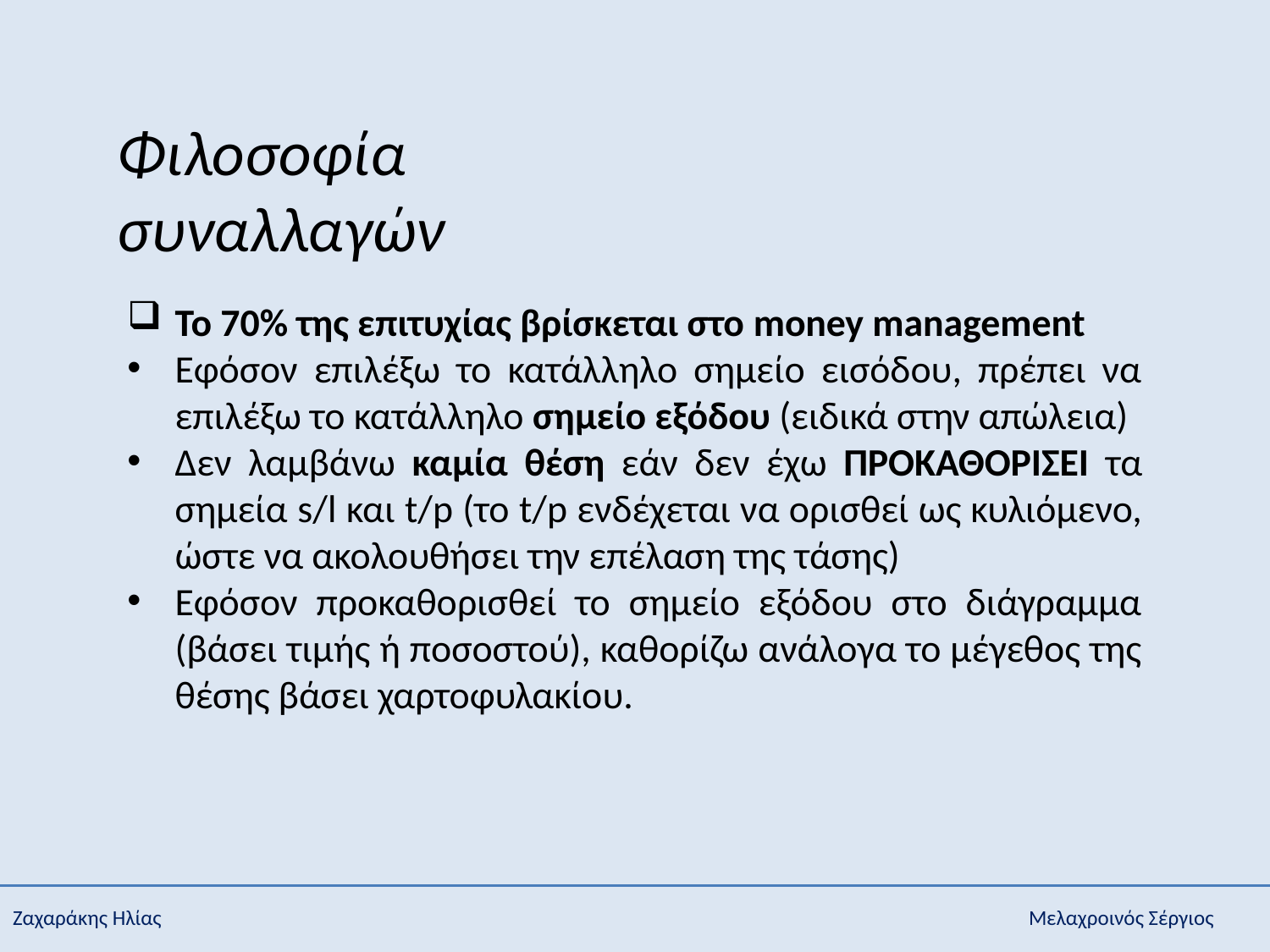

Φιλοσοφία συναλλαγών
Το 70% της επιτυχίας βρίσκεται στο money management
Εφόσον επιλέξω το κατάλληλο σημείο εισόδου, πρέπει να επιλέξω το κατάλληλο σημείο εξόδου (ειδικά στην απώλεια)
Δεν λαμβάνω καμία θέση εάν δεν έχω ΠΡΟΚΑΘΟΡΙΣΕΙ τα σημεία s/l και t/p (το t/p ενδέχεται να ορισθεί ως κυλιόμενο, ώστε να ακολουθήσει την επέλαση της τάσης)
Εφόσον προκαθορισθεί το σημείο εξόδου στο διάγραμμα (βάσει τιμής ή ποσοστού), καθορίζω ανάλογα το μέγεθος της θέσης βάσει χαρτοφυλακίου.

Ζαχαράκης Ηλίας							Μελαχροινός Σέργιος